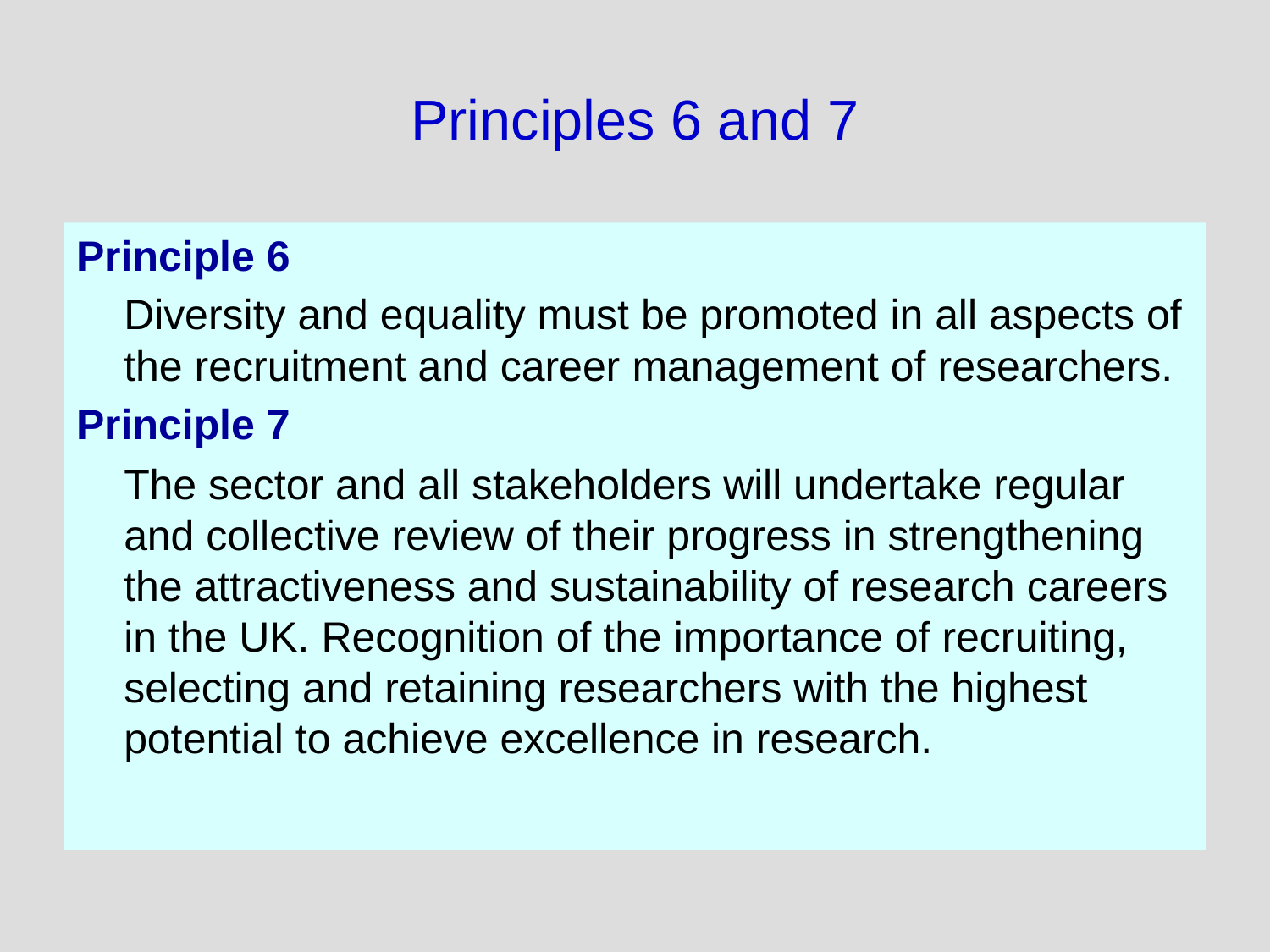

# Principles 6 and 7
Principle 6
	Diversity and equality must be promoted in all aspects of the recruitment and career management of researchers.
Principle 7
	The sector and all stakeholders will undertake regular and collective review of their progress in strengthening the attractiveness and sustainability of research careers in the UK. Recognition of the importance of recruiting, selecting and retaining researchers with the highest potential to achieve excellence in research.